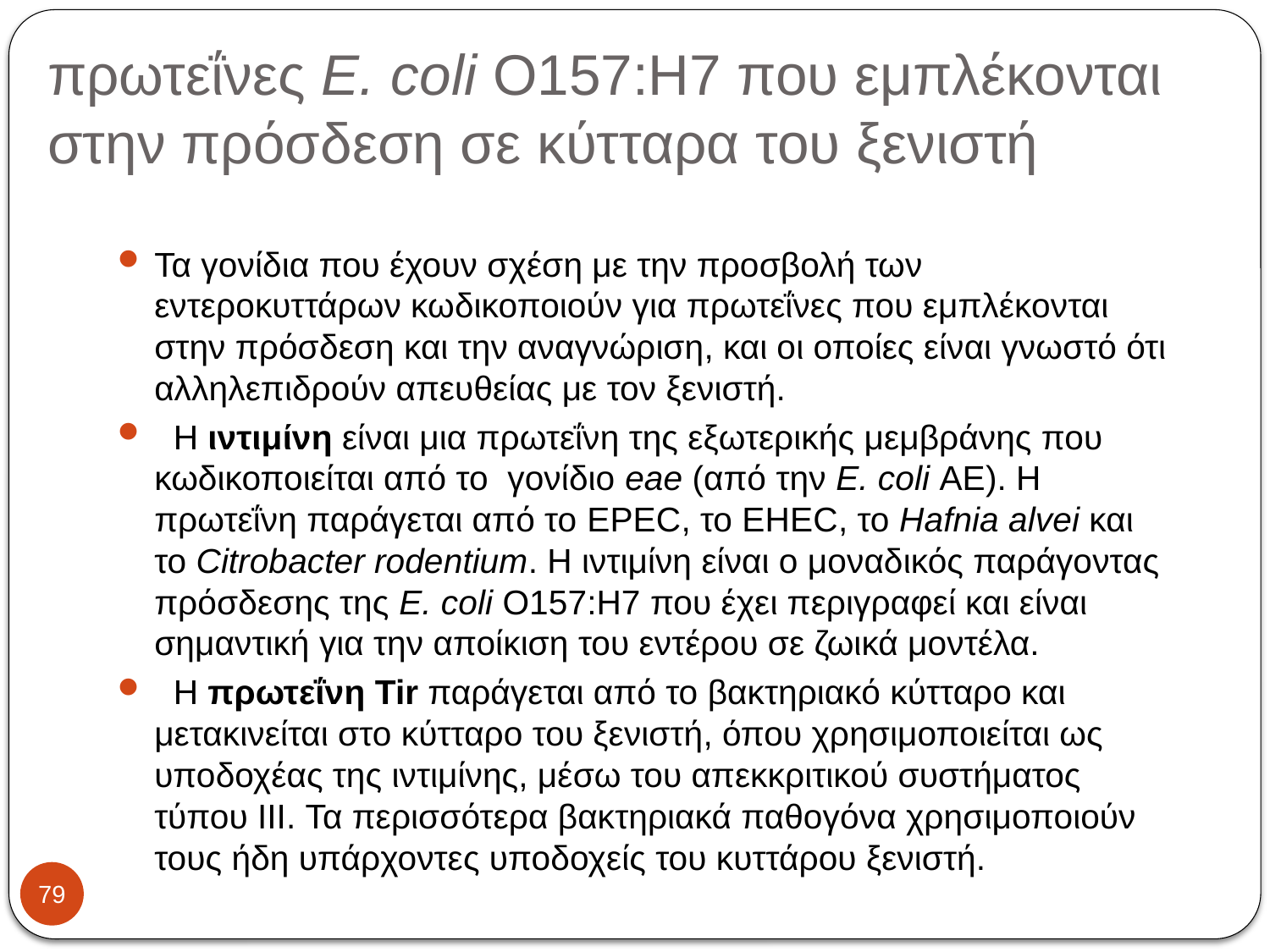

# πρωτεΐνες E. coli Ο157:Η7 που εμπλέκονται στην πρόσδεση σε κύτταρα του ξενιστή
Τα γονίδια που έχουν σχέση με την προσβολή των εντεροκυττάρων κωδικοποιούν για πρωτεΐνες που εμπλέκονται στην πρόσδεση και την αναγνώριση, και οι οποίες είναι γνωστό ότι αλληλεπιδρούν απευθείας με τον ξενιστή.
  Η ιντιμίνη είναι μια πρωτεΐνη της εξωτερικής μεμβράνης που κωδικοποιείται από το  γονίδιο eae (από την E. coli AE). Η πρωτεΐνη παράγεται από το EPEC, το EHEC, το Hafnia alvei και το Citrobacter rodentium. Η ιντιμίνη είναι ο μοναδικός παράγοντας πρόσδεσης της E. coli Ο157:Η7 που έχει περιγραφεί και είναι σημαντική για την αποίκιση του εντέρου σε ζωικά μοντέλα.
  Η πρωτεΐνη Tir παράγεται από το βακτηριακό κύτταρο και μετακινείται στο κύτταρο του ξενιστή, όπου χρησιμοποιείται ως υποδοχέας της ιντιμίνης, μέσω του απεκκριτικού συστήματος τύπου III. Τα περισσότερα βακτηριακά παθογόνα χρησιμοποιούν τους ήδη υπάρχοντες υποδοχείς του κυττάρου ξενιστή.

79